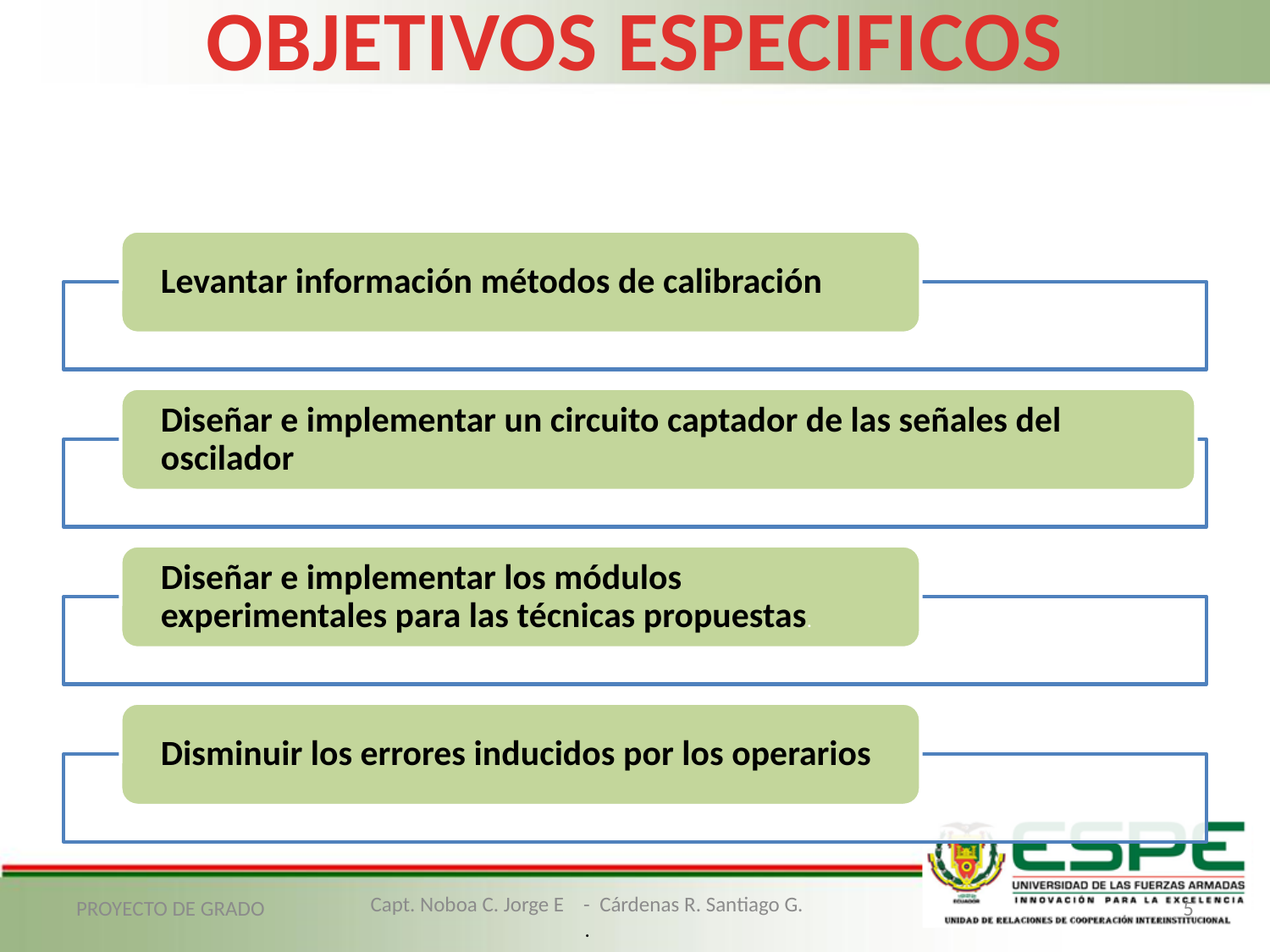

# OBJETIVOS ESPECIFICOS
Levantar información métodos de calibración
Diseñar e implementar un circuito captador de las señales del oscilador
Diseñar e implementar los módulos experimentales para las técnicas propuestas.
Disminuir los errores inducidos por los operarios
PROYECTO DE GRADO
5
Capt. Noboa C. Jorge E    -  Cárdenas R. Santiago G.
.